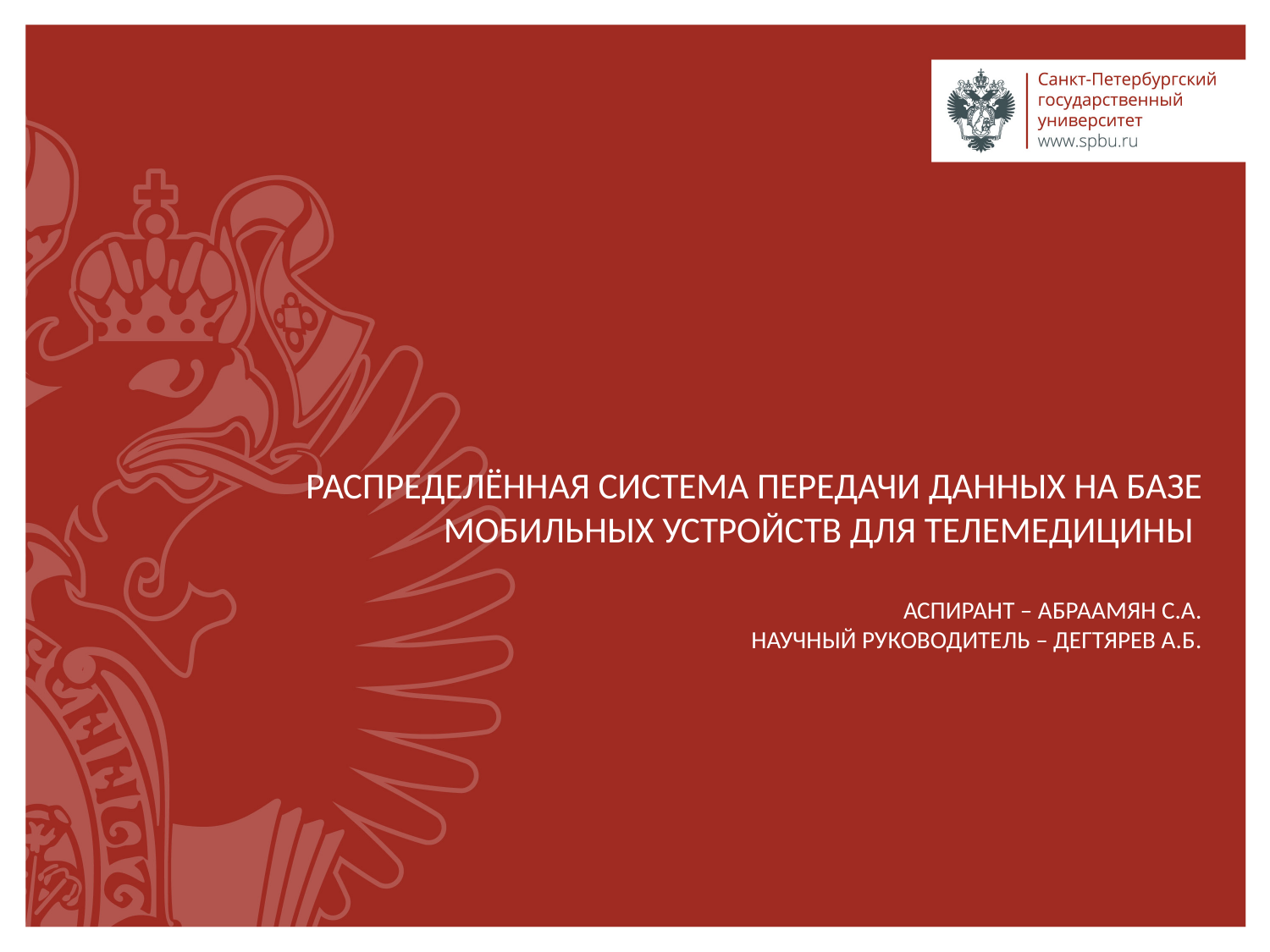

# распределённая система передачи ДАННЫХ на базе мобильных устройств для телемедицины аспирант – Абраамян С.А. научный руководитель – Дегтярев А.Б.